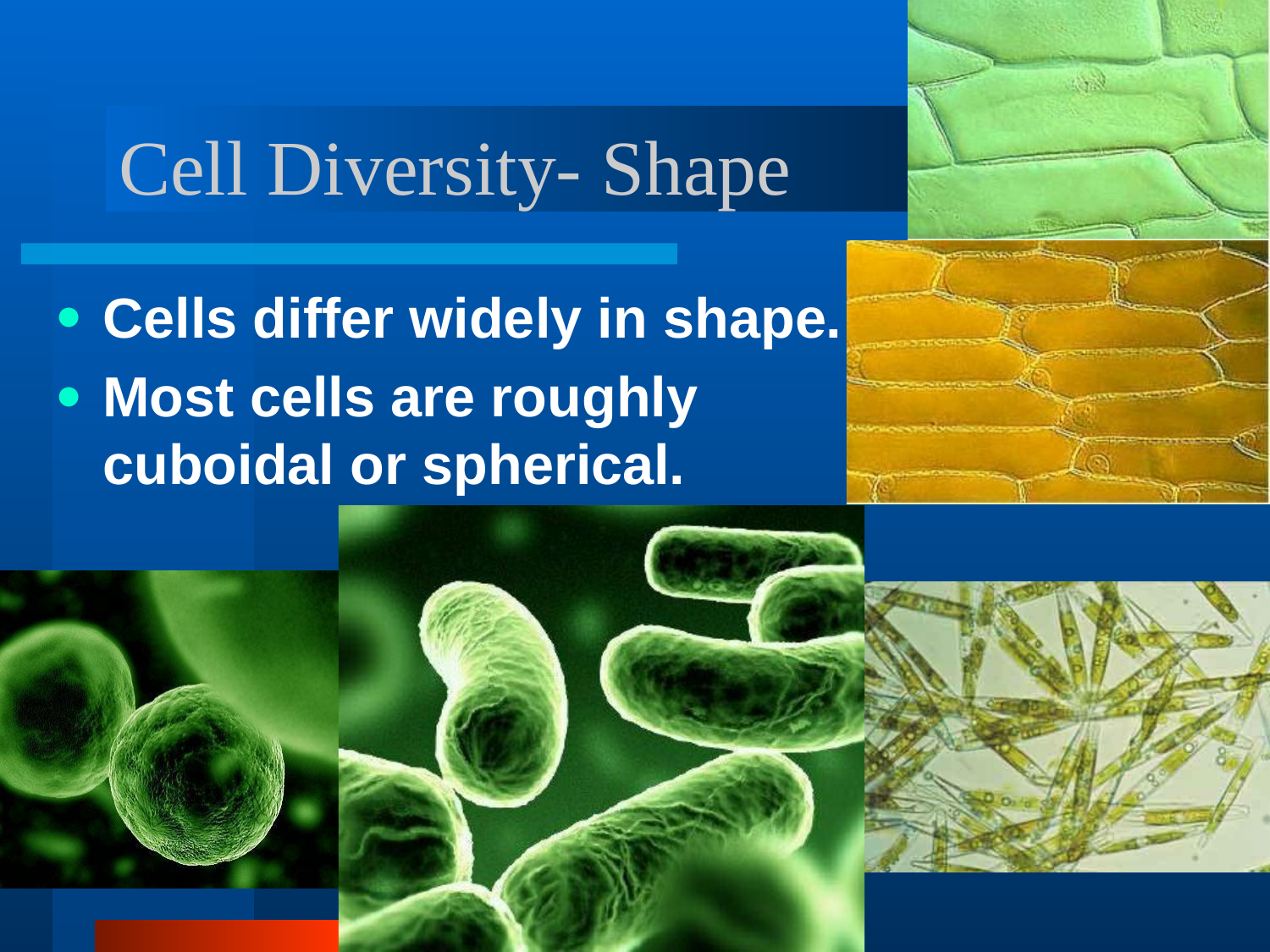

Cell Diversity- Shape
Cells differ widely in shape.
Most cells are roughly cuboidal or spherical.